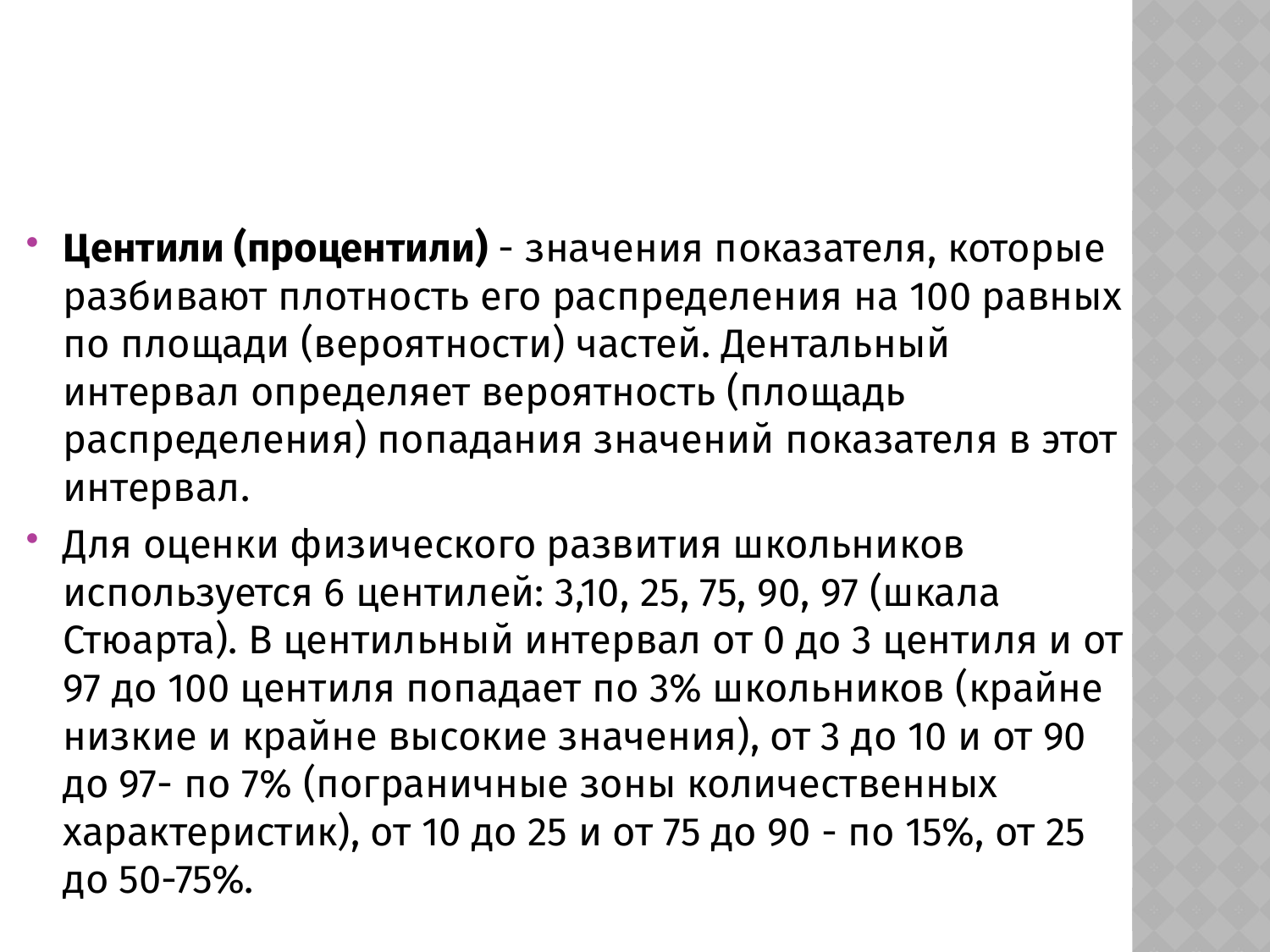

#

Центили (процентили) - значения показателя, которые разбивают плотность его распределения на 100 равных по площади (вероятности) частей. Дентальный интервал определяет вероятность (площадь распределения) попадания значений показателя в этот интервал.
Для оценки физического развития школьников используется 6 центилей: 3,10, 25, 75, 90, 97 (шкала Стюарта). В центильный интервал от 0 до 3 центиля и от 97 до 100 центиля попадает по 3% школьников (крайне низкие и крайне высокие значения), от 3 до 10 и от 90 до 97- по 7% (пограничные зоны количественных характеристик), от 10 до 25 и от 75 до 90 - по 15%, от 25 до 50-75%.